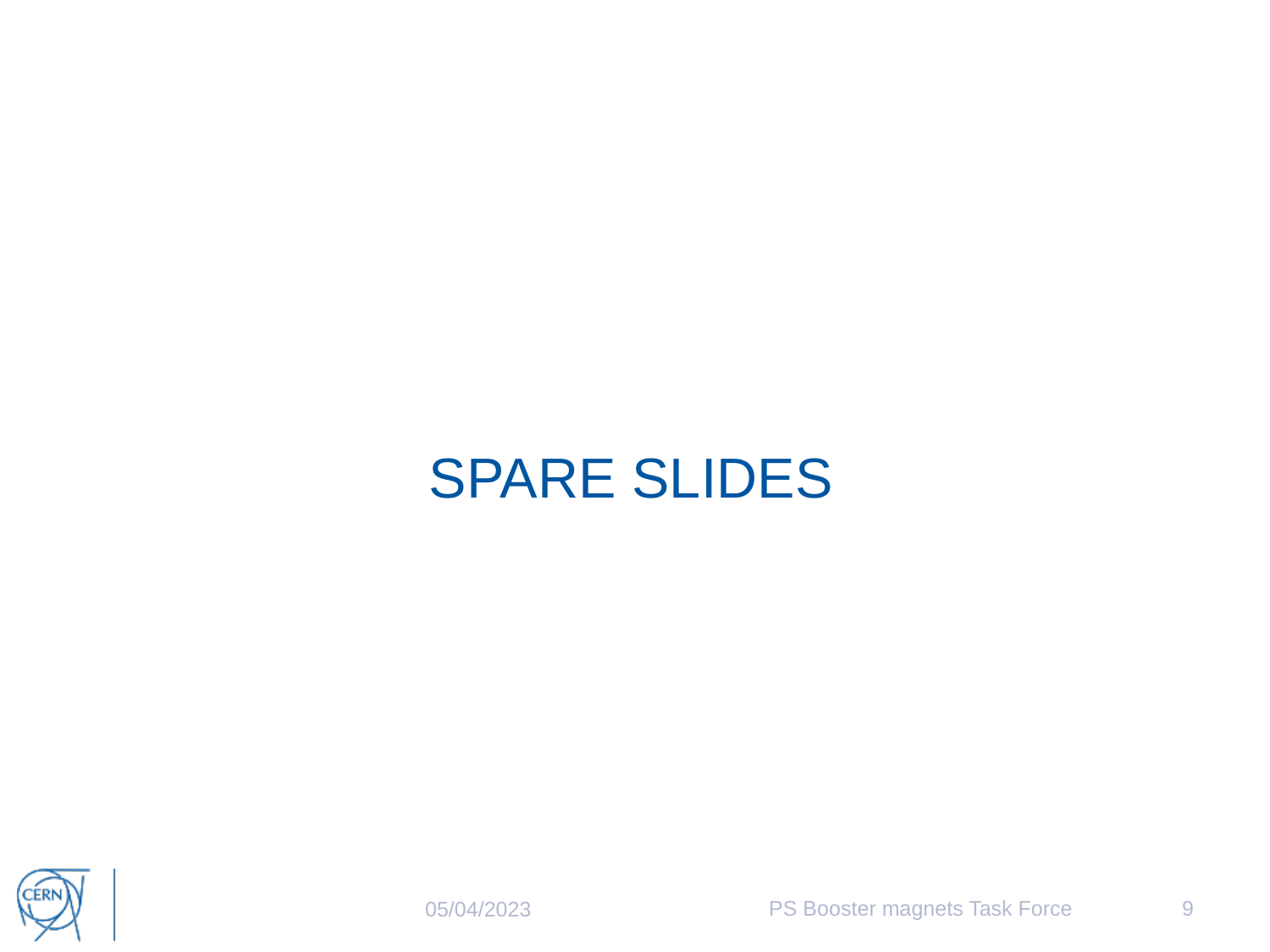

SPARE SLIDES
PS Booster magnets Task Force
9
05/04/2023